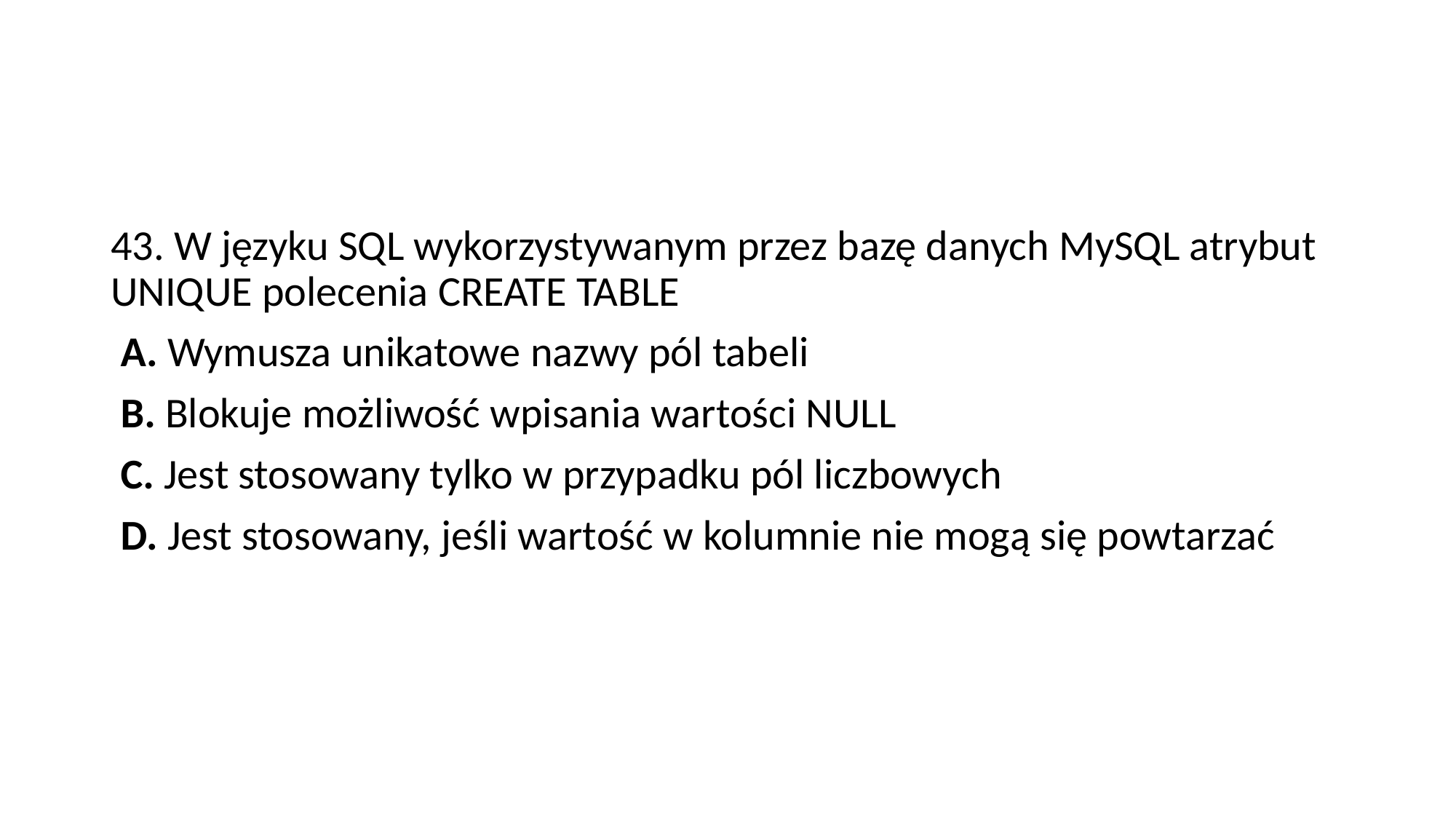

#
43. W języku SQL wykorzystywanym przez bazę danych MySQL atrybut UNIQUE polecenia CREATE TABLE
 A. Wymusza unikatowe nazwy pól tabeli
 B. Blokuje możliwość wpisania wartości NULL
 C. Jest stosowany tylko w przypadku pól liczbowych
 D. Jest stosowany, jeśli wartość w kolumnie nie mogą się powtarzać